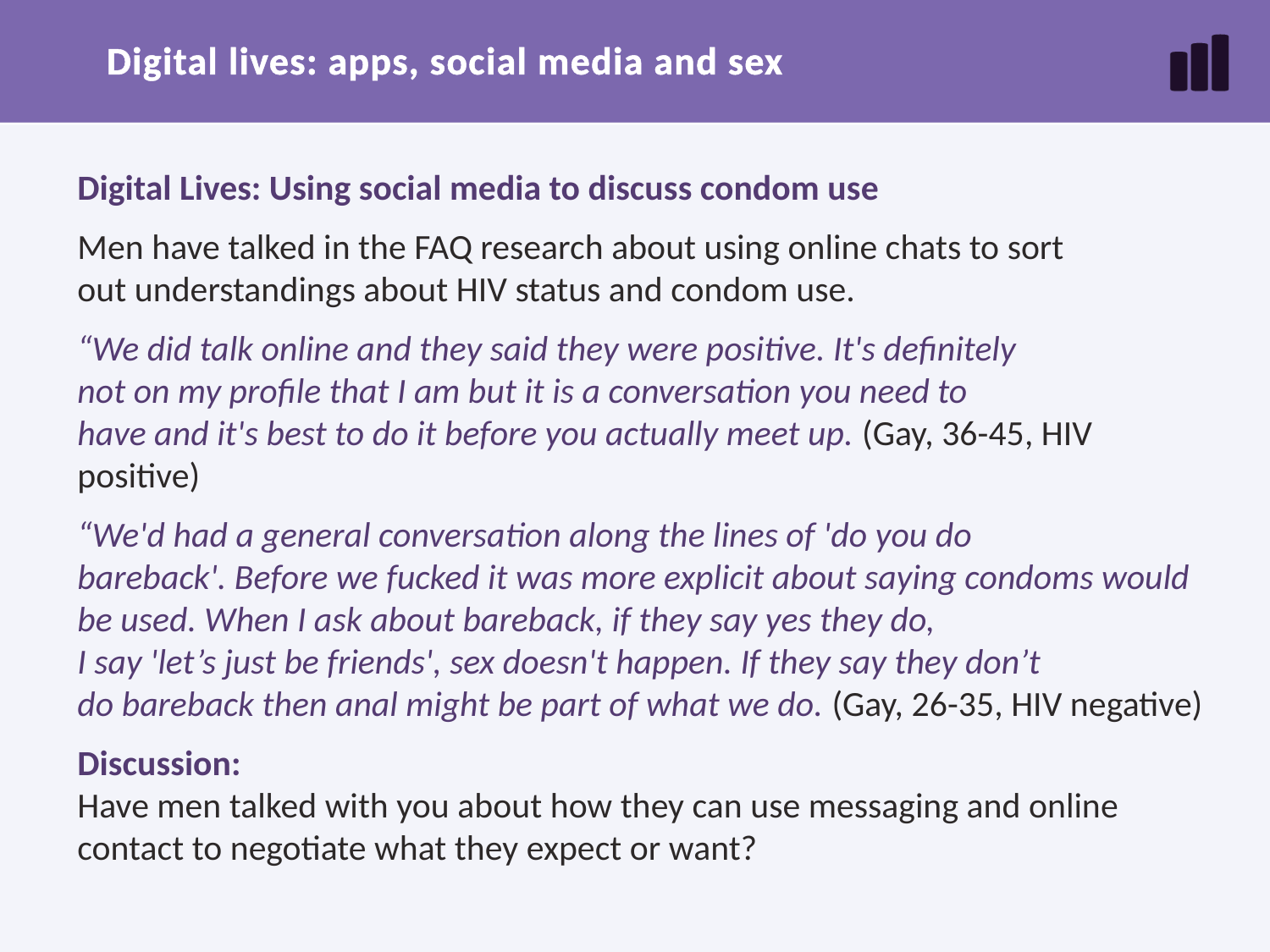

# Digital lives: apps, social media and sex
Digital Lives: Using social media to discuss condom use

Men have talked in the FAQ research about using online chats to sort
out understandings about HIV status and condom use.

“We did talk online and they said they were positive. It's definitely
not on my profile that I am but it is a conversation you need to
have and it's best to do it before you actually meet up. (Gay, 36-45, HIV positive)

“We'd had a general conversation along the lines of 'do you do
bareback'. Before we fucked it was more explicit about saying condoms would be used. When I ask about bareback, if they say yes they do,
I say 'let’s just be friends', sex doesn't happen. If they say they don’t
do bareback then anal might be part of what we do. (Gay, 26-35, HIV negative)

Discussion:
Have men talked with you about how they can use messaging and online contact to negotiate what they expect or want?